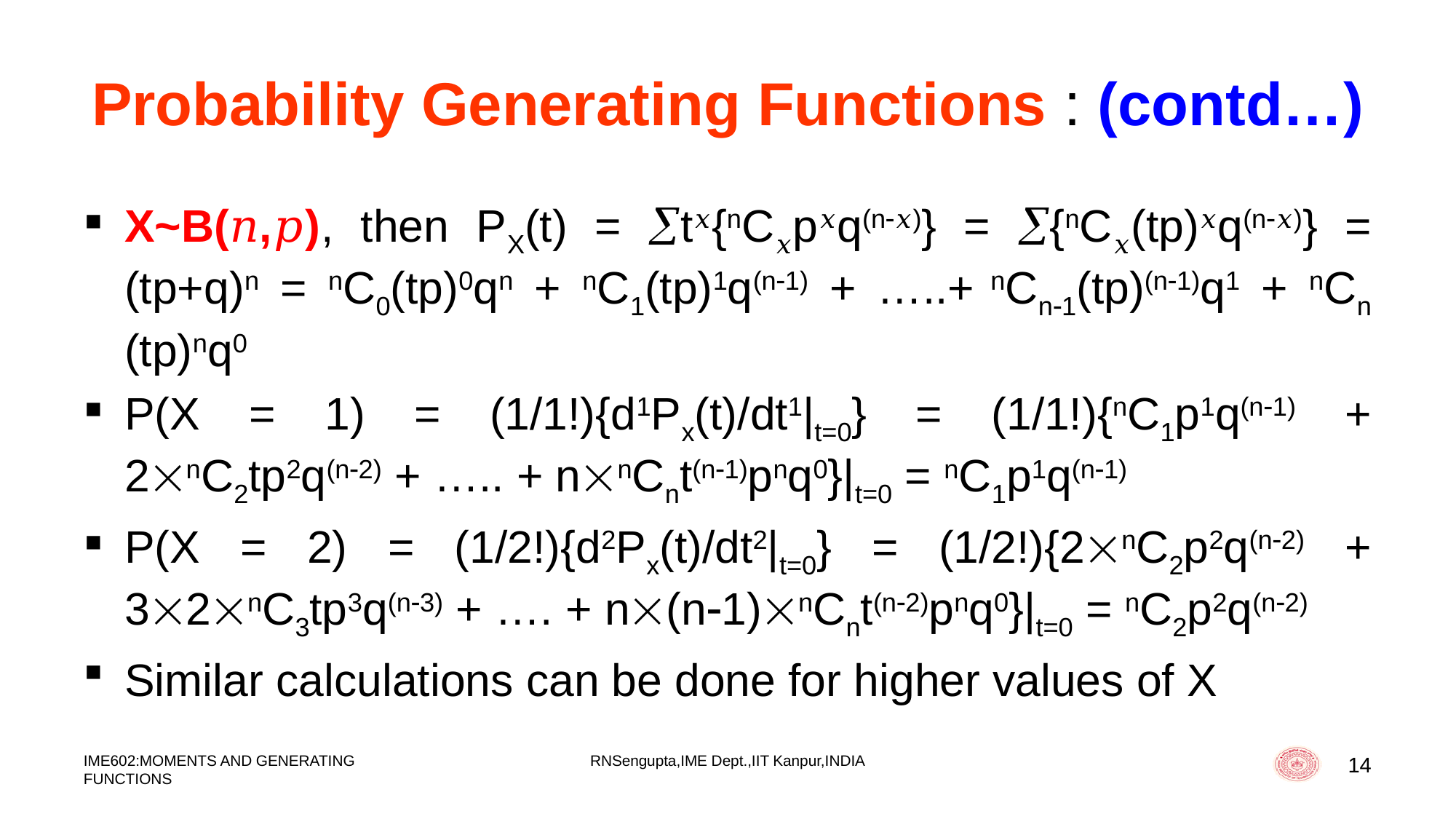

# Probability Generating Functions : (contd…)
X~B(𝑛,𝑝), then PX(t) = ∑t𝑥{nC𝑥p𝑥q(n−𝑥)} = ∑{nC𝑥(tp)𝑥q(n−𝑥)} = (tp+q)n = nC0(tp)0qn + nC1(tp)1q(n−1) + …..+ nCn−1(tp)(n−1)q1 + nCn (tp)nq0
P(X = 1) = (1/1!){d1Px(t)/dt1|t=0} = (1/1!){nC1p1q(n−1) + 2×nC2tp2q(n−2) + ….. + n×nCnt(n−1)pnq0}|t=0 = nC1p1q(n−1)
P(X = 2) = (1/2!){d2Px(t)/dt2|t=0} = (1/2!){2×nC2p2q(n−2) + 3×2×nC3tp3q(n−3) + …. + n×(n−1)×nCnt(n−2)pnq0}|t=0 = nC2p2q(n−2)
Similar calculations can be done for higher values of X
IME602:MOMENTS AND GENERATING FUNCTIONS
RNSengupta,IME Dept.,IIT Kanpur,INDIA
14